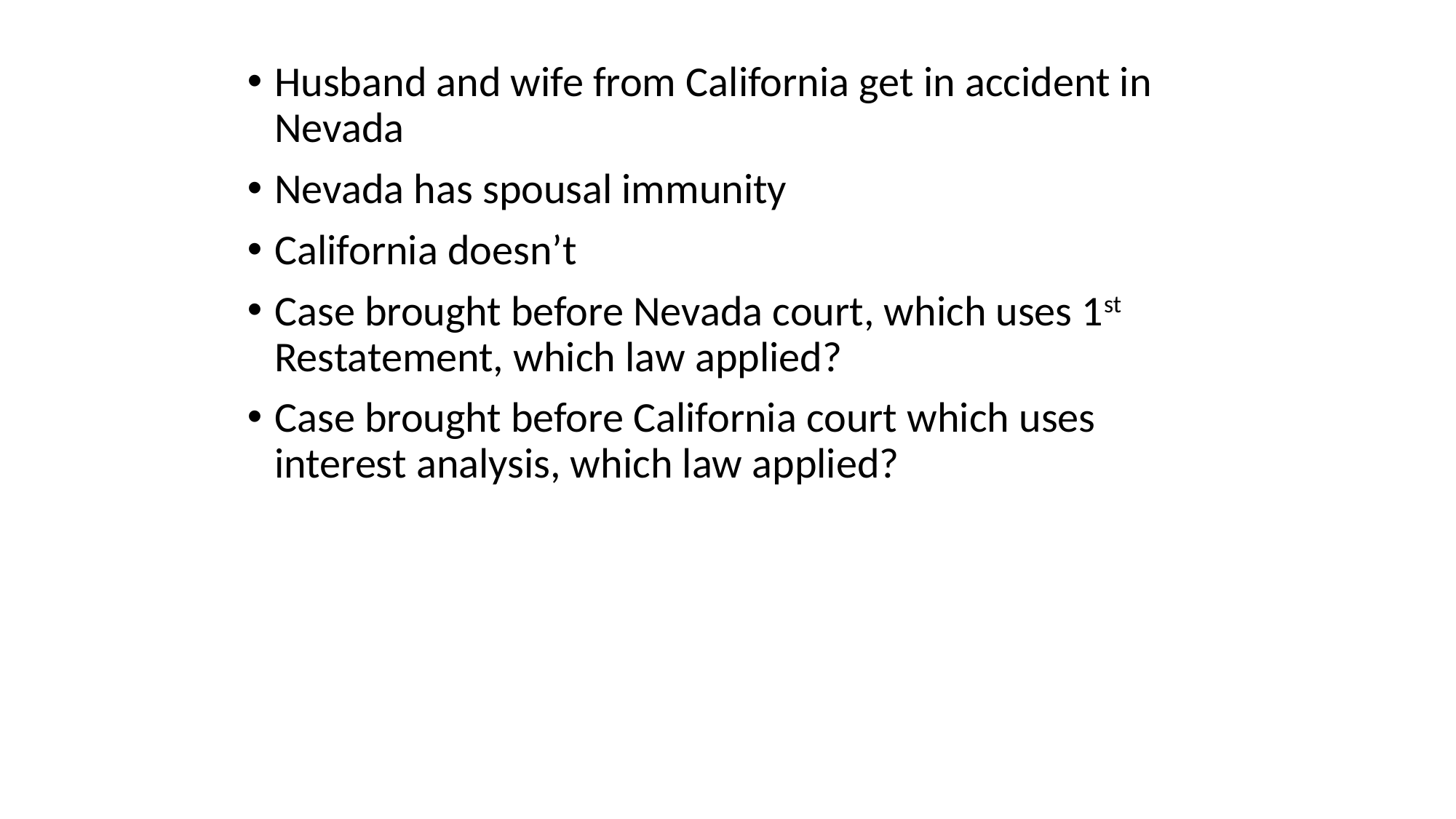

Husband and wife from California get in accident in Nevada
Nevada has spousal immunity
California doesn’t
Case brought before Nevada court, which uses 1st Restatement, which law applied?
Case brought before California court which uses interest analysis, which law applied?